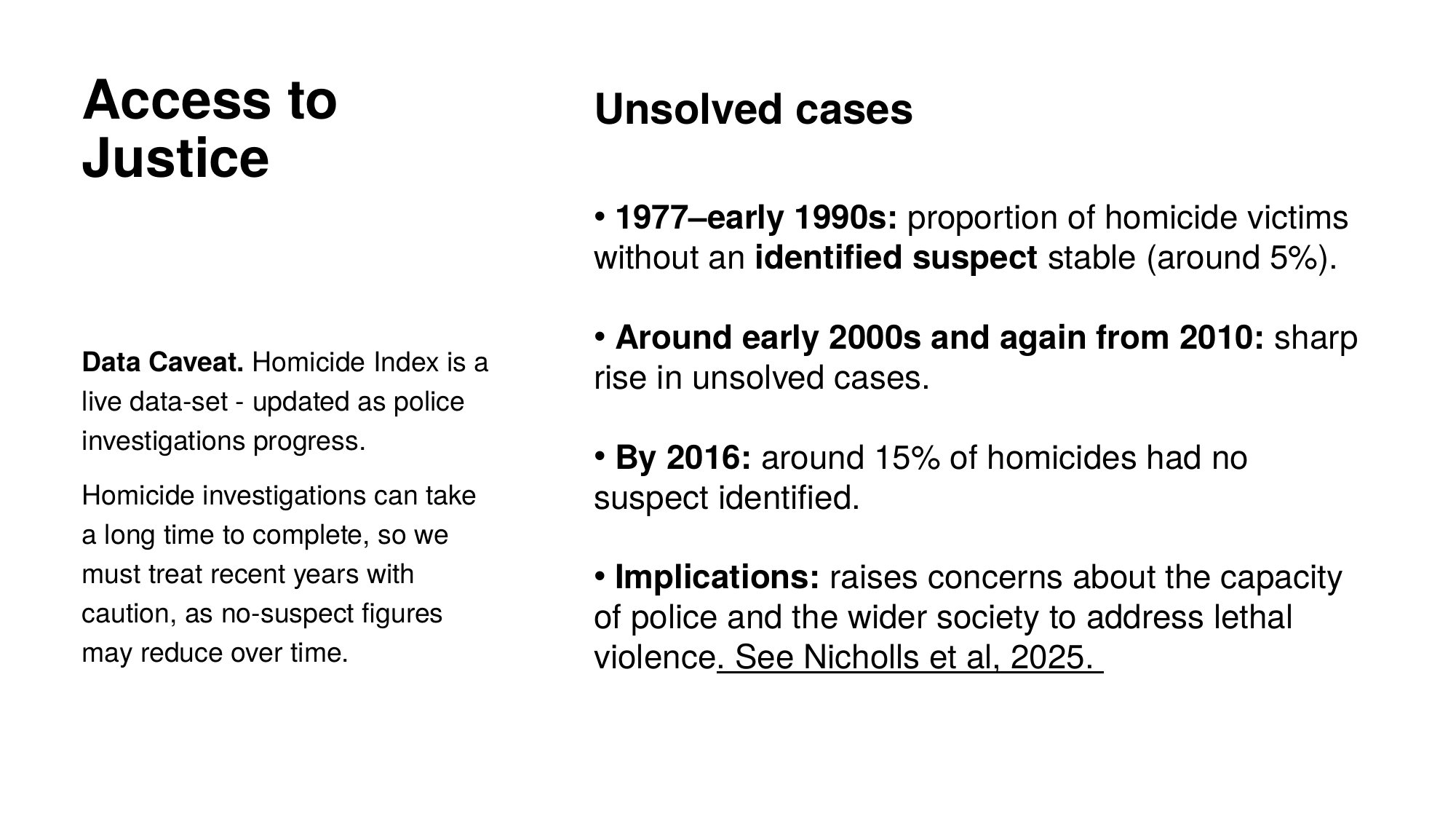

# Access to Justice
Unsolved cases

 1977–early 1990s: proportion of homicide victims without an identified suspect stable (around 5%).

 Around early 2000s and again from 2010: sharp rise in unsolved cases.

 By 2016: around 15% of homicides had no suspect identified.

 Implications: raises concerns about the capacity of police and the wider society to address lethal violence. See Nicholls et al, 2025.
Data Caveat. Homicide Index is a live data-set - updated as police investigations progress.
Homicide investigations can take a long time to complete, so we must treat recent years with caution, as no-suspect figures may reduce over time.